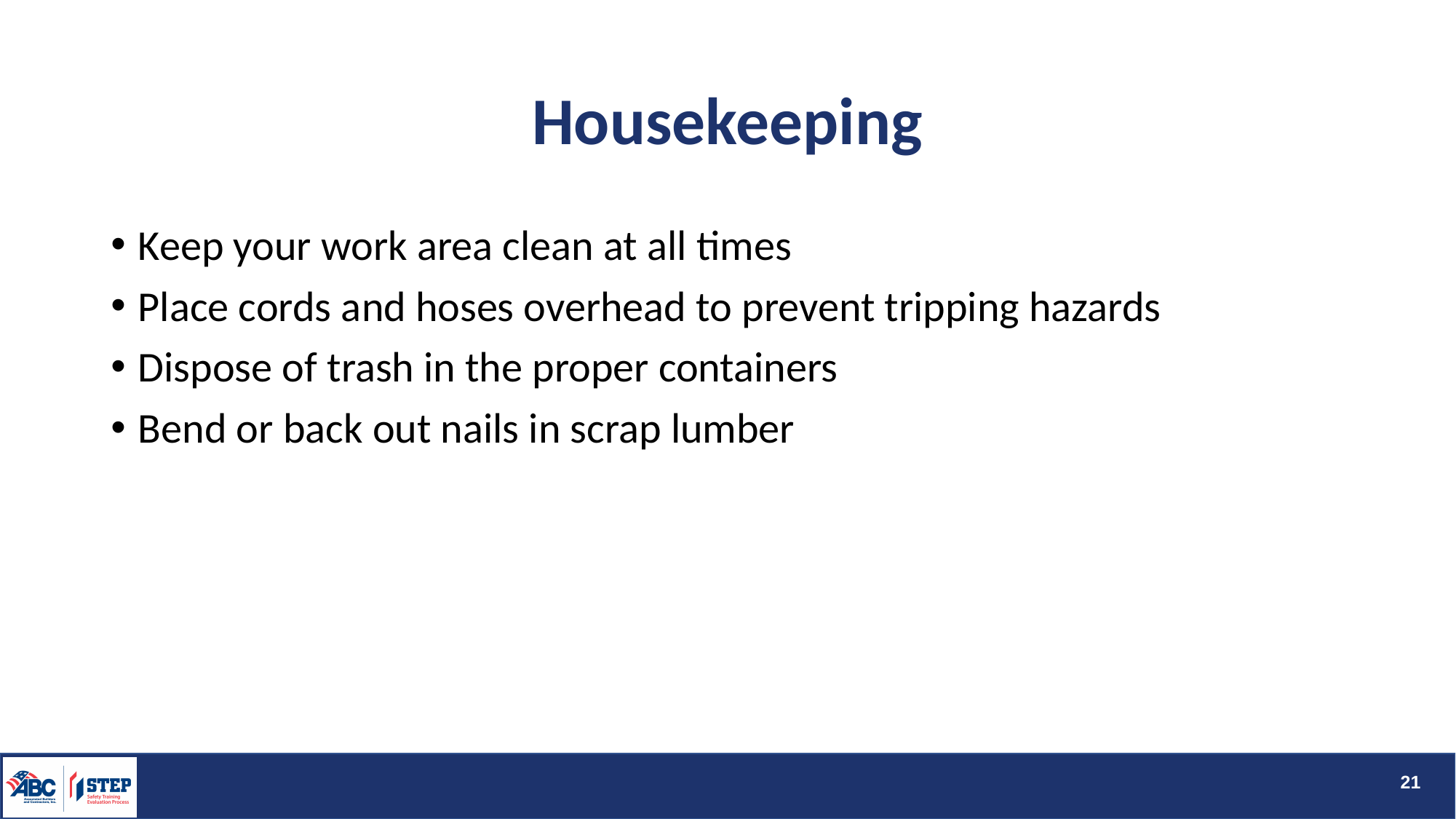

# Housekeeping
Keep your work area clean at all times
Place cords and hoses overhead to prevent tripping hazards
Dispose of trash in the proper containers
Bend or back out nails in scrap lumber

21